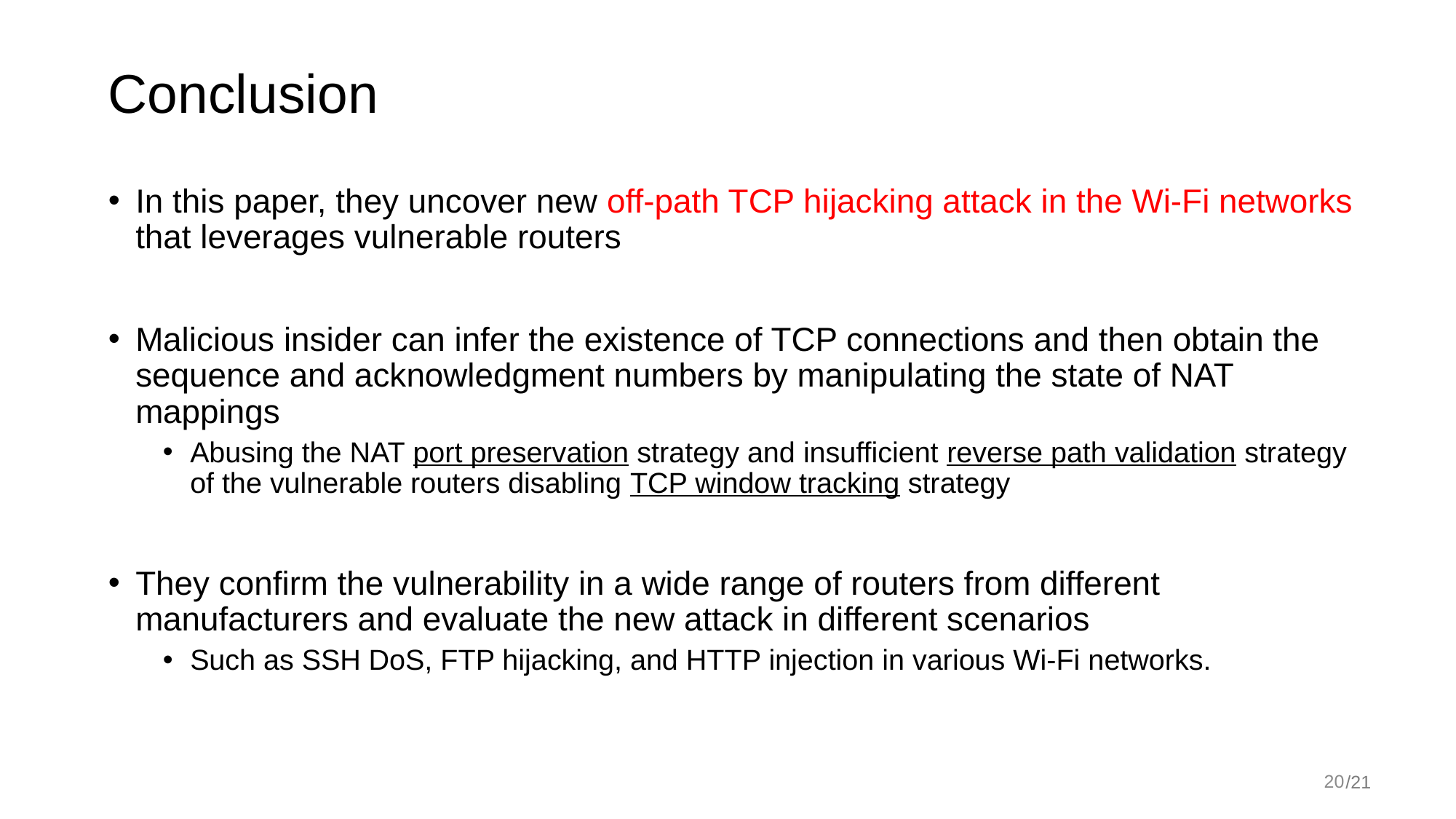

# Conclusion
In this paper, they uncover new off-path TCP hijacking attack in the Wi-Fi networks that leverages vulnerable routers

Malicious insider can infer the existence of TCP connections and then obtain the sequence and acknowledgment numbers by manipulating the state of NAT mappings
Abusing the NAT port preservation strategy and insufficient reverse path validation strategy of the vulnerable routers disabling TCP window tracking strategy

They confirm the vulnerability in a wide range of routers from different manufacturers and evaluate the new attack in different scenarios
Such as SSH DoS, FTP hijacking, and HTTP injection in various Wi-Fi networks.
20